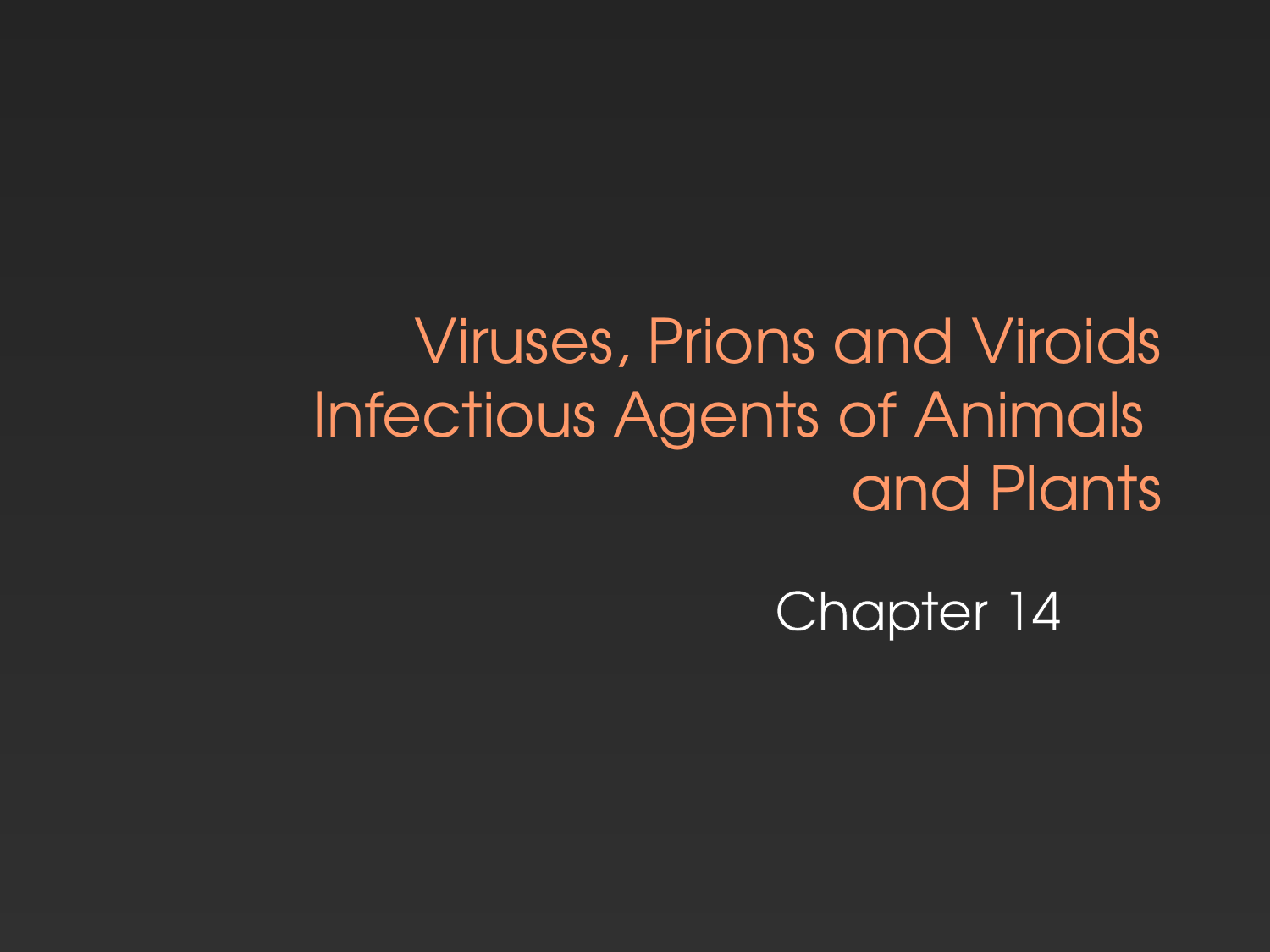

# Viruses, Prions and Viroids Infectious Agents of Animals and Plants
Chapter 14